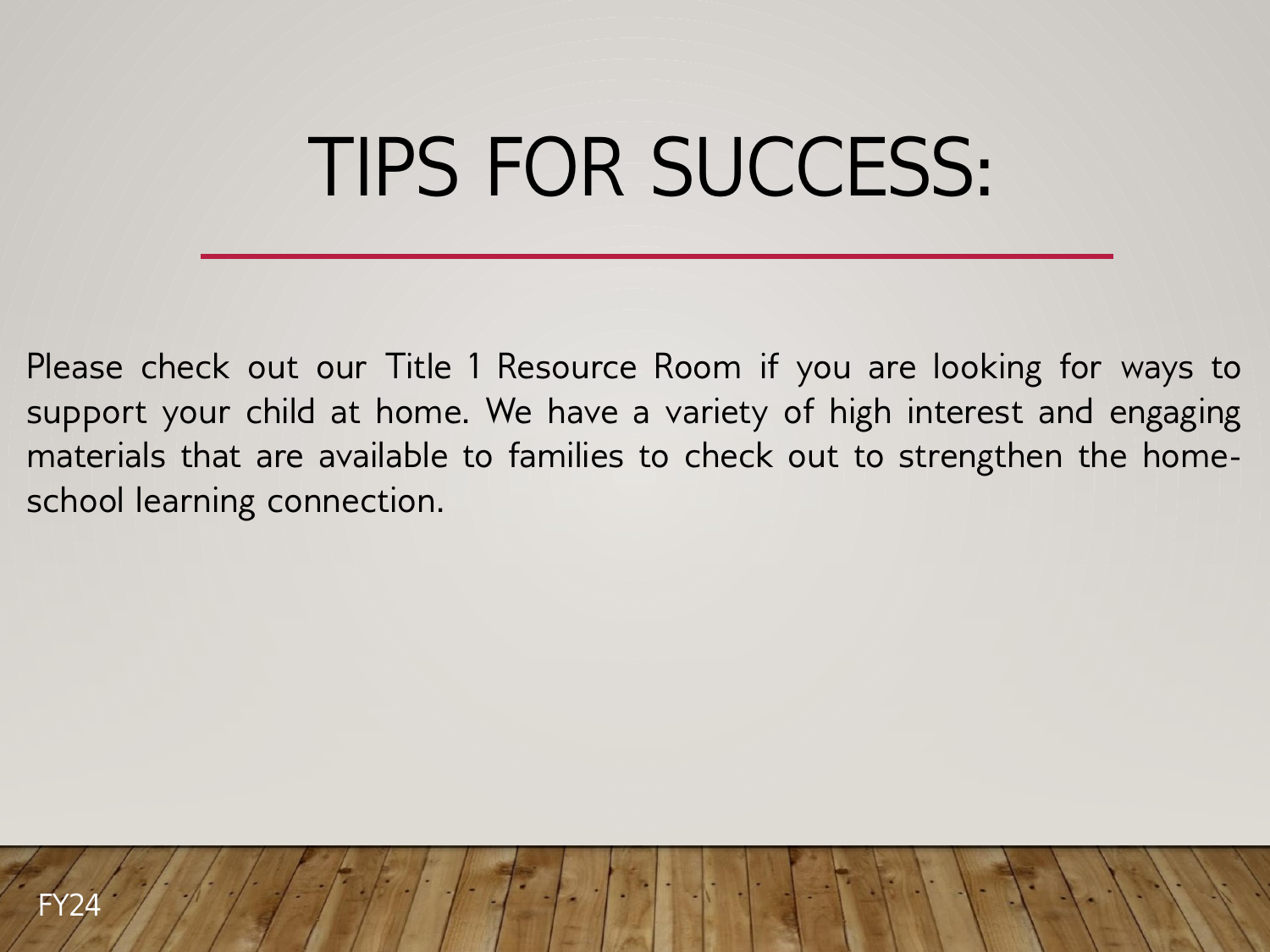

# TIPS FOR SUCCESS:

Please check out our Title 1 Resource Room if you are looking for ways to support your child at home. We have a variety of high interest and engaging materials that are available to families to check out to strengthen the home-school learning connection.

FY24